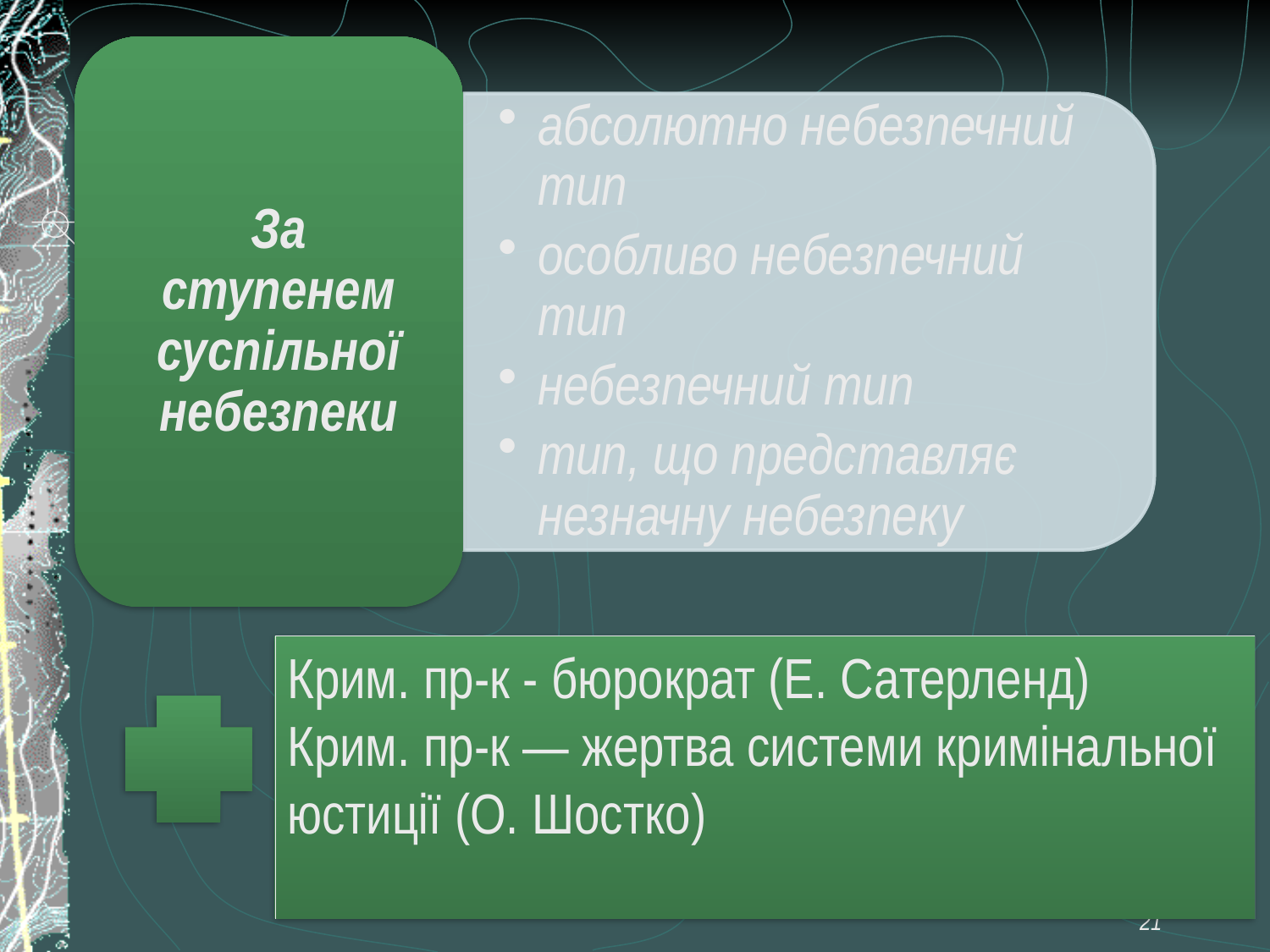

абсолютно небезпечний тип
особливо небезпечний тип
небезпечний тип
тип, що представляє незначну небезпеку
За ступенем суспільної небезпеки
Крим. пр-к - бюрократ (Е. Сатерленд)
Крим. пр-к — жертва системи кримінальної
юстиції (О. Шостко)

21